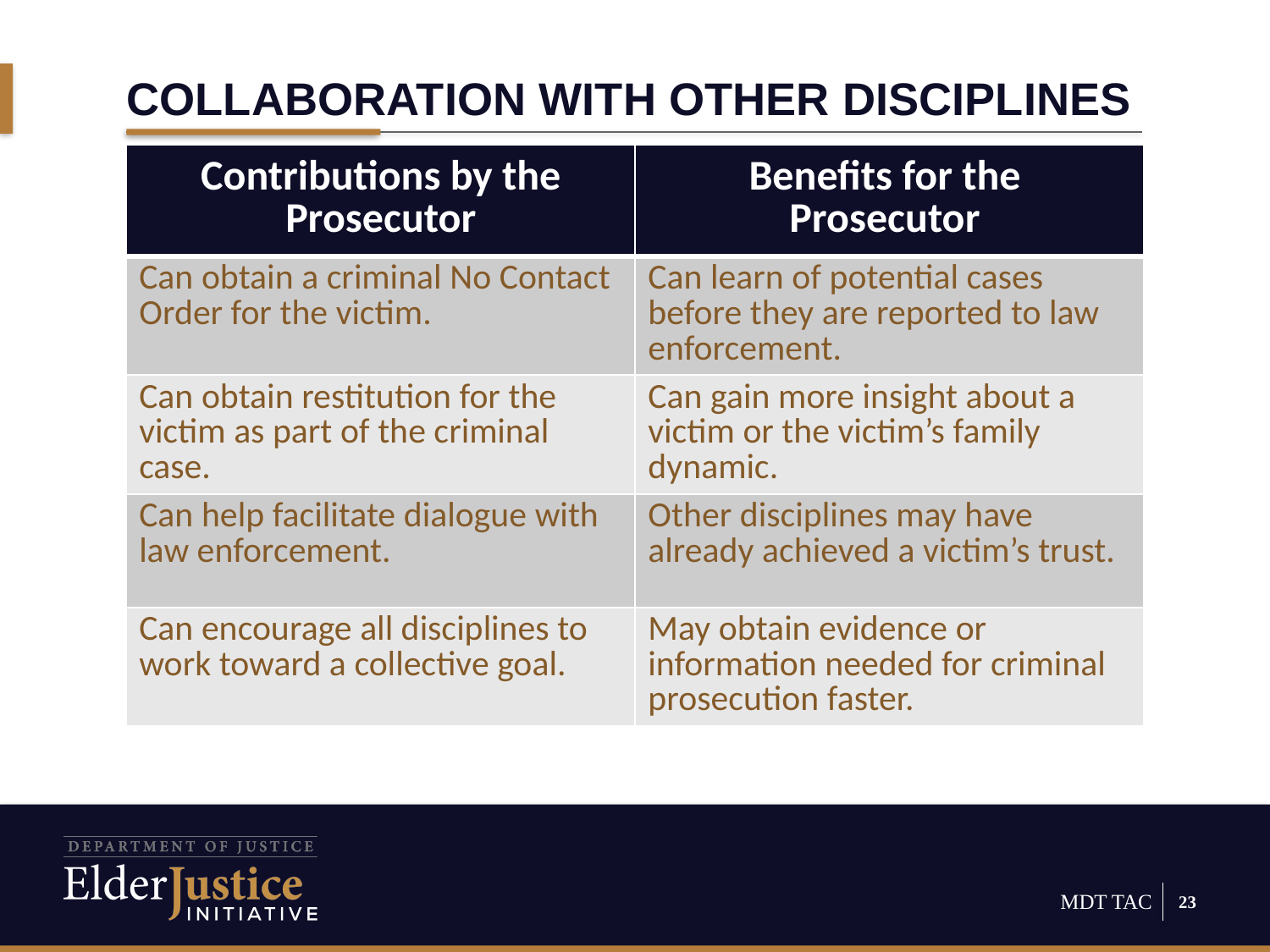

# Collaboration with other disciplines
| Contributions by the Prosecutor | Benefits for the Prosecutor |
| --- | --- |
| Can obtain a criminal No Contact Order for the victim. | Can learn of potential cases before they are reported to law enforcement. |
| Can obtain restitution for the victim as part of the criminal case. | Can gain more insight about a victim or the victim’s family dynamic. |
| Can help facilitate dialogue with law enforcement. | Other disciplines may have already achieved a victim’s trust. |
| Can encourage all disciplines to work toward a collective goal. | May obtain evidence or information needed for criminal prosecution faster. |
23